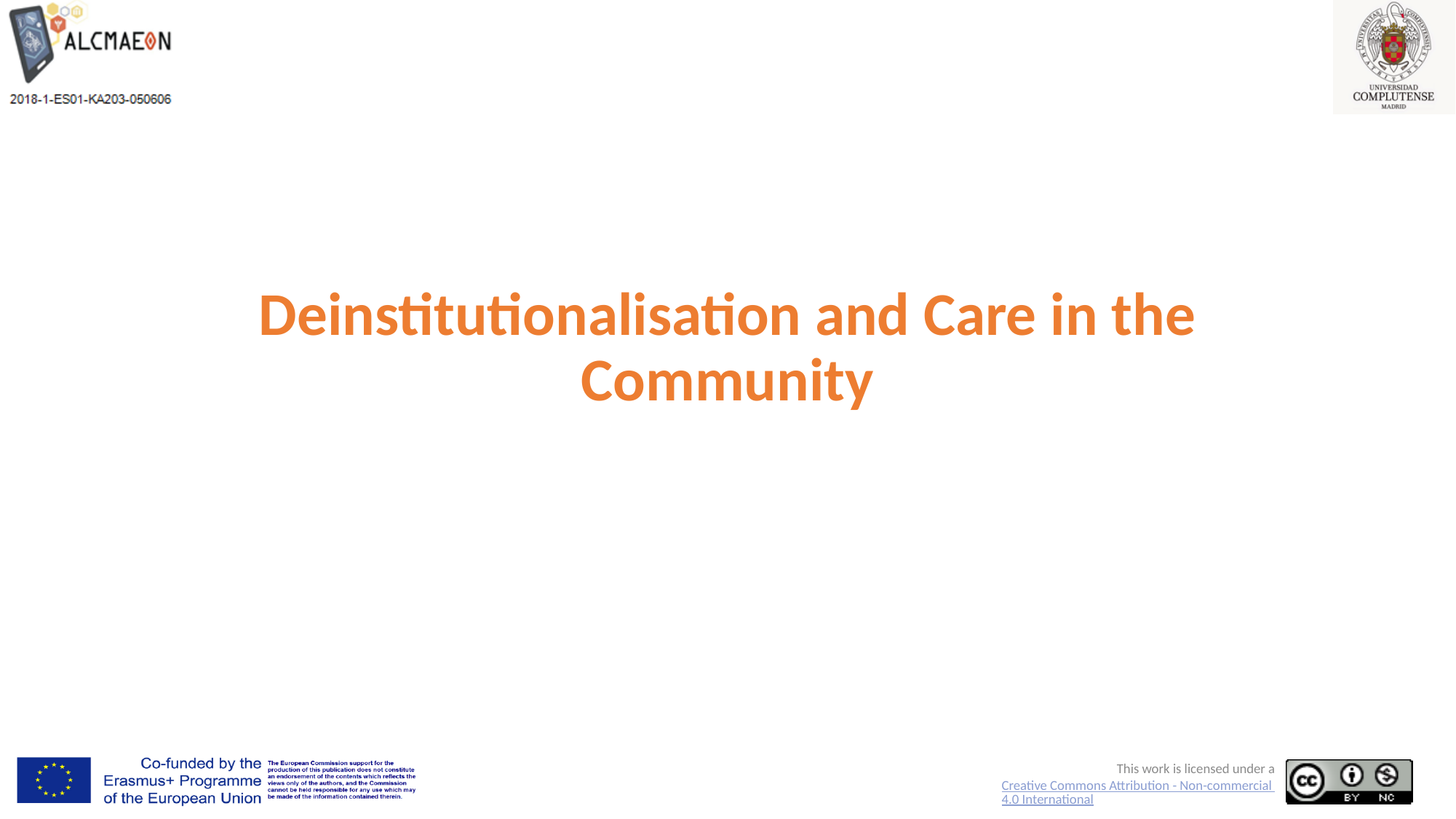

# Deinstitutionalisation and Care in the Community